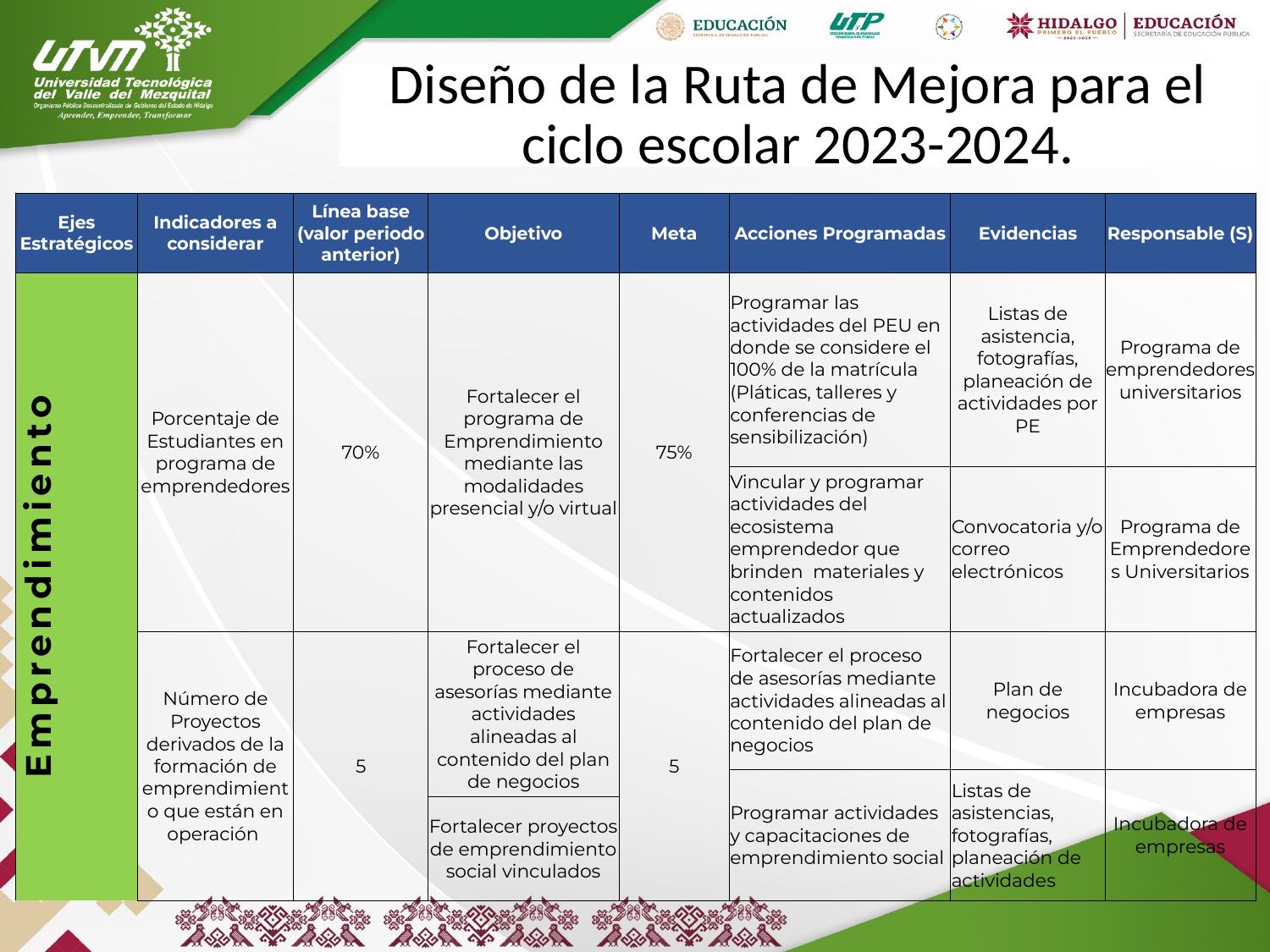

Diseño de la Ruta de Mejora para el ciclo escolar 2023-2024.
| Ejes Estratégicos | Indicadores a considerar | Línea base (valor periodo anterior) | Objetivo | Meta | Acciones Programadas | Evidencias | Responsable (S) |
| --- | --- | --- | --- | --- | --- | --- | --- |
| Emprendimiento | Porcentaje de Estudiantes en programa de emprendedores | 70% | Fortalecer el programa de Emprendimiento mediante las modalidades presencial y/o virtual | 75% | Programar las actividades del PEU en donde se considere el 100% de la matrícula (Pláticas, talleres y conferencias de sensibilización) | Listas de asistencia, fotografías, planeación de actividades por PE | Programa de emprendedores universitarios |
|  |  |  |  |  | Vincular y programar actividades del ecosistema emprendedor que brinden materiales y contenidos actualizados | Convocatoria y/o correo electrónicos | Programa de Emprendedores Universitarios |
|  | Número de Proyectos derivados de la formación de emprendimiento que están en operación | 5 | Fortalecer el proceso de asesorías mediante actividades alineadas al contenido del plan de negocios | 5 | Fortalecer el proceso de asesorías mediante actividades alineadas al contenido del plan de negocios | Plan de negocios | Incubadora de empresas |
|  |  |  |  |  | Programar actividades y capacitaciones de emprendimiento social | Listas de asistencias, fotografías, planeación de actividades | Incubadora de empresas |
|  |  |  | Fortalecer proyectos de emprendimiento social vinculados |  |  |  |  |